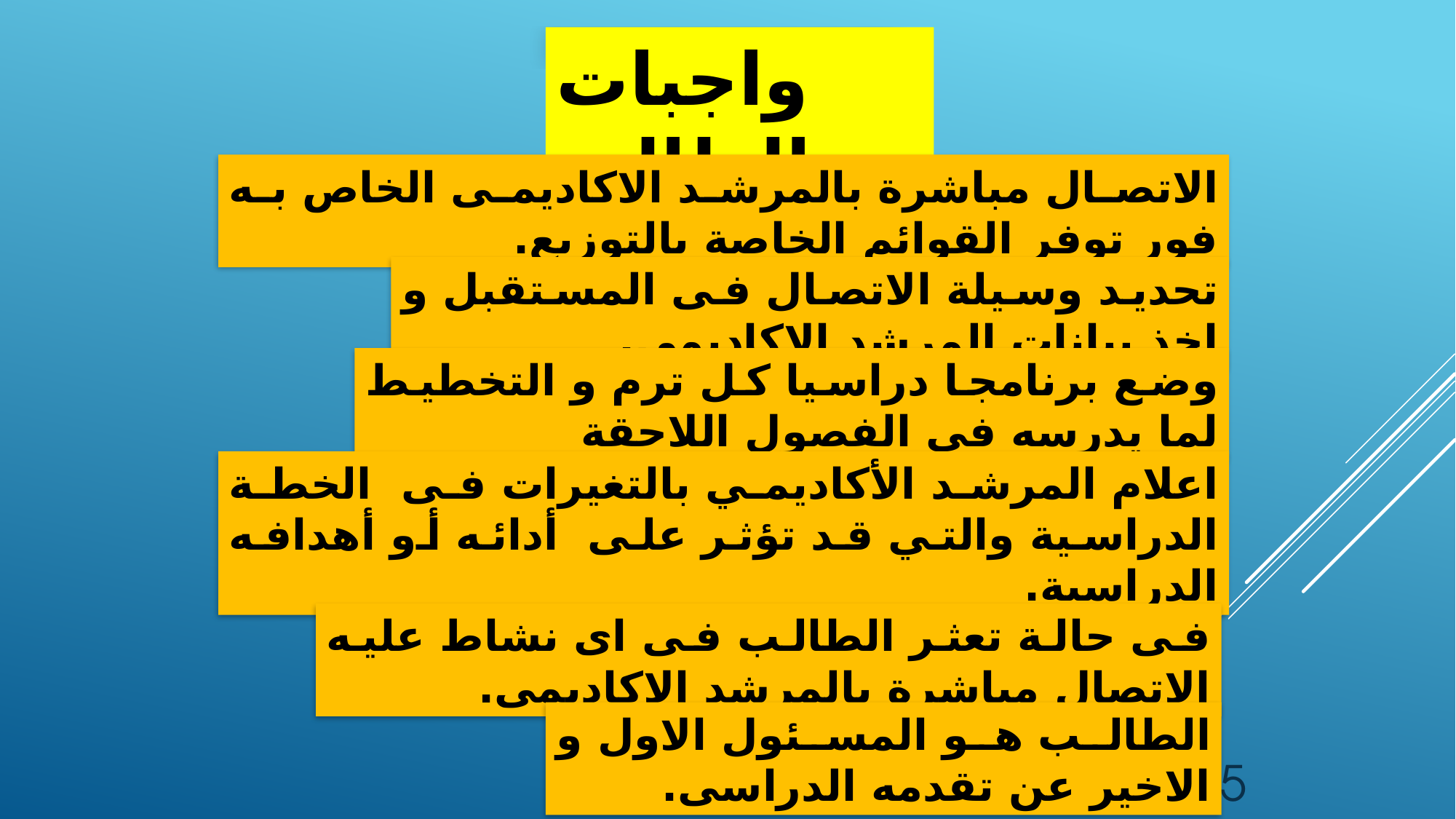

واجبات الطالب
الاتصال مباشرة بالمرشد الاكاديمى الخاص به فور توفر القوائم الخاصة بالتوزيع.
تحديد وسيلة الاتصال فى المستقبل و اخذ بيانات المرشد الاكاديمى.
وضع برنامجا دراسيا كل ترم و التخطيط لما يدرسه في الفصول اللاحقة
اعلام المرشد الأكاديمي بالتغيرات فى  الخطة الدراسية والتي قد تؤثر على  أدائه أو أهدافه الدراسية.
فى حالة تعثر الطالب فى اى نشاط عليه الاتصال مباشرة بالمرشد الاكاديمى.
الطالب هو المسئول الاول و الاخير عن تقدمه الدراسى.
5